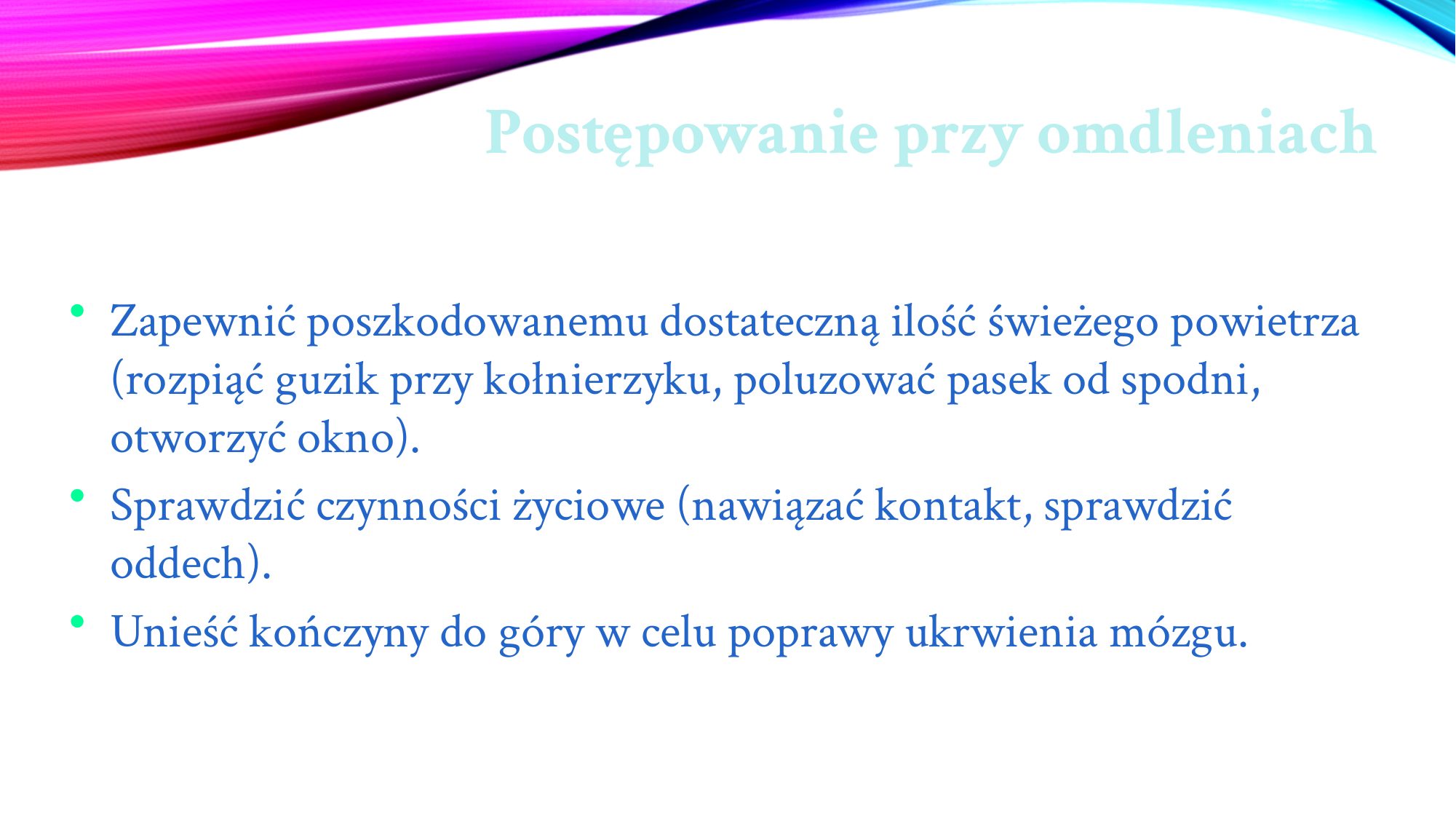

Postępowanie przy omdleniach
Zapewnić poszkodowanemu dostateczną ilość świeżego powietrza (rozpiąć guzik przy kołnierzyku, poluzować pasek od spodni, otworzyć okno).
Sprawdzić czynności życiowe (nawiązać kontakt, sprawdzić oddech).
Unieść kończyny do góry w celu poprawy ukrwienia mózgu.